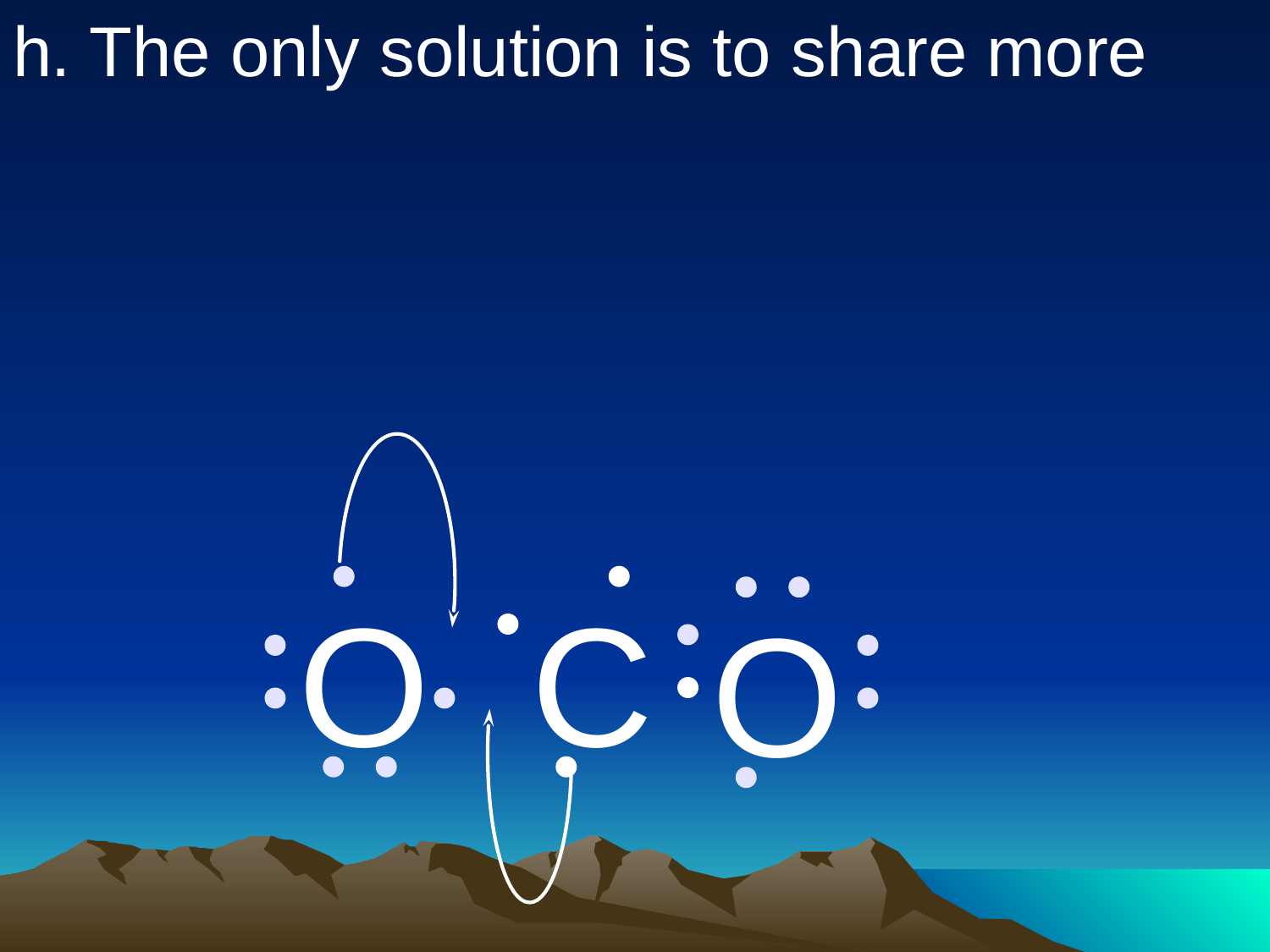

h. The only solution is to share more

O

C

O